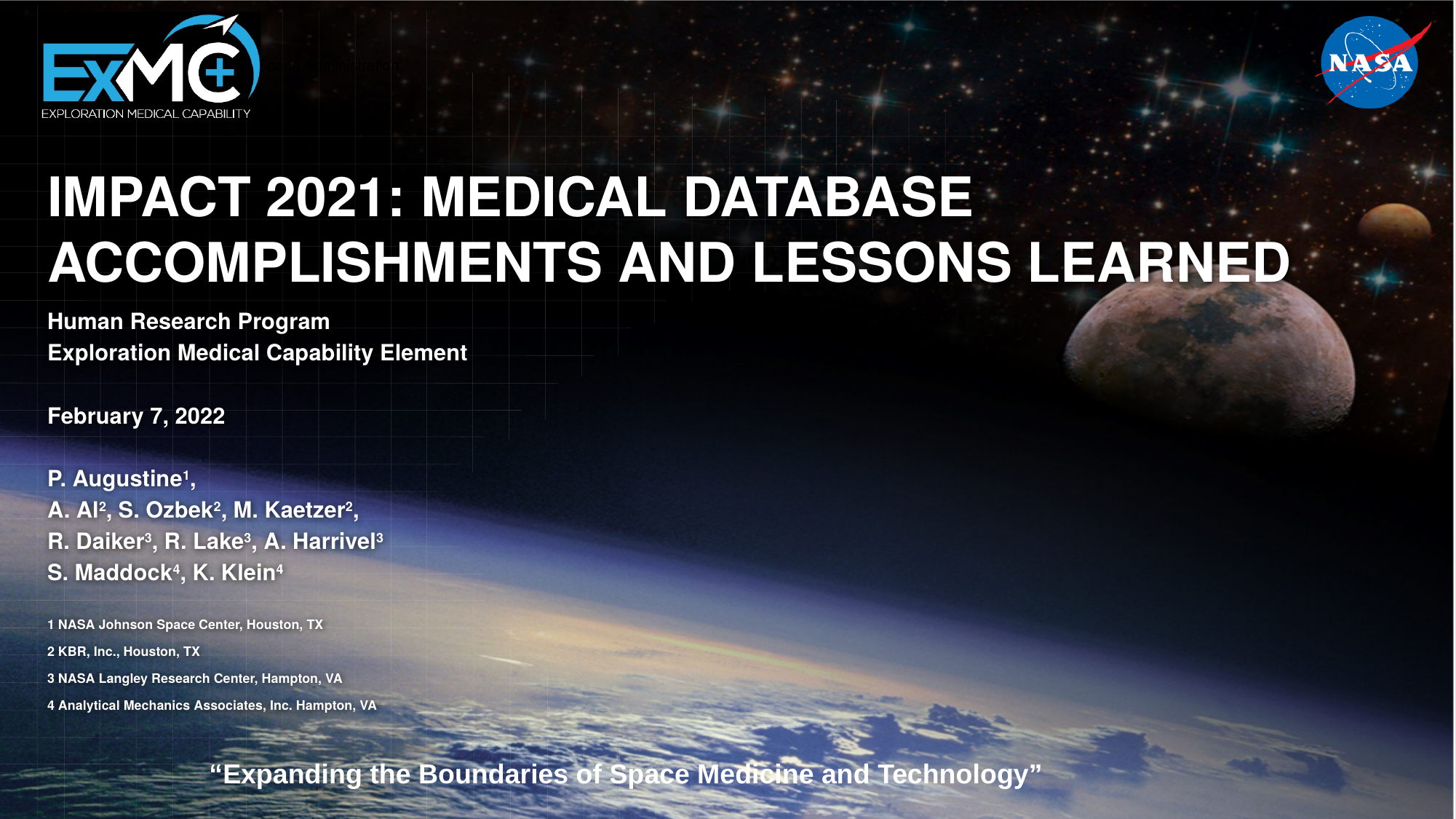

# IMPACT 2021: MEDICAL DATABASE ACCOMPLISHMENTS AND LESSONS LEARNED
Human Research Program
Exploration Medical Capability Element

February 7, 2022

P. Augustine1,
A. Al2, S. Ozbek2, M. Kaetzer2,
R. Daiker3, R. Lake3, A. Harrivel3
S. Maddock4, K. Klein4

1 NASA Johnson Space Center, Houston, TX
2 KBR, Inc., Houston, TX
3 NASA Langley Research Center, Hampton, VA
4 Analytical Mechanics Associates, Inc. Hampton, VA
“Expanding the Boundaries of Space Medicine and Technology”